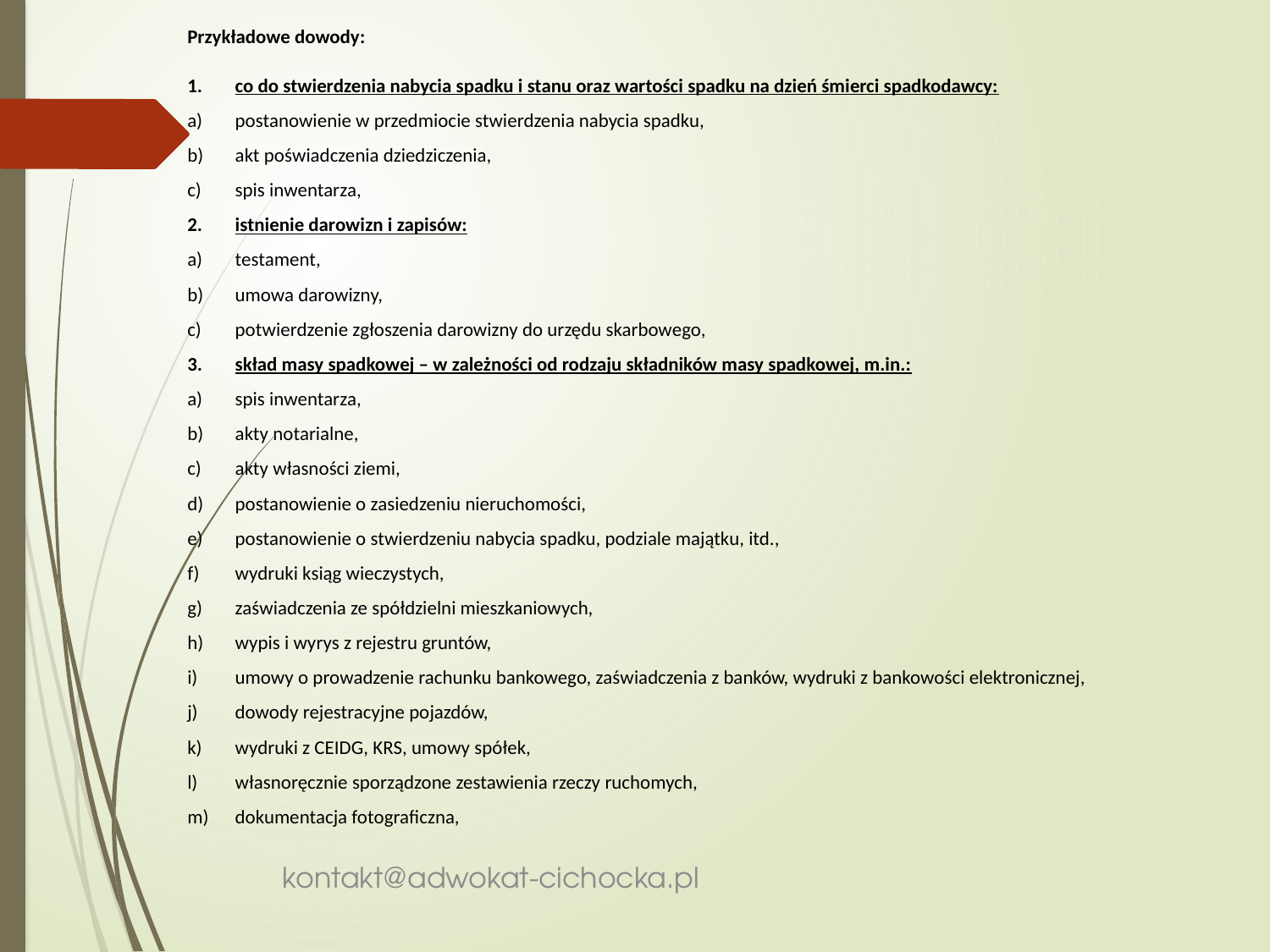

Przykładowe dowody:
co do stwierdzenia nabycia spadku i stanu oraz wartości spadku na dzień śmierci spadkodawcy:
postanowienie w przedmiocie stwierdzenia nabycia spadku,
akt poświadczenia dziedziczenia,
spis inwentarza,
istnienie darowizn i zapisów:
testament,
umowa darowizny,
potwierdzenie zgłoszenia darowizny do urzędu skarbowego,
skład masy spadkowej – w zależności od rodzaju składników masy spadkowej, m.in.:
spis inwentarza,
akty notarialne,
akty własności ziemi,
postanowienie o zasiedzeniu nieruchomości,
postanowienie o stwierdzeniu nabycia spadku, podziale majątku, itd.,
wydruki ksiąg wieczystych,
zaświadczenia ze spółdzielni mieszkaniowych,
wypis i wyrys z rejestru gruntów,
umowy o prowadzenie rachunku bankowego, zaświadczenia z banków, wydruki z bankowości elektronicznej,
dowody rejestracyjne pojazdów,
wydruki z CEIDG, KRS, umowy spółek,
własnoręcznie sporządzone zestawienia rzeczy ruchomych,
dokumentacja fotograficzna,
kontakt@adwokat-cichocka.pl